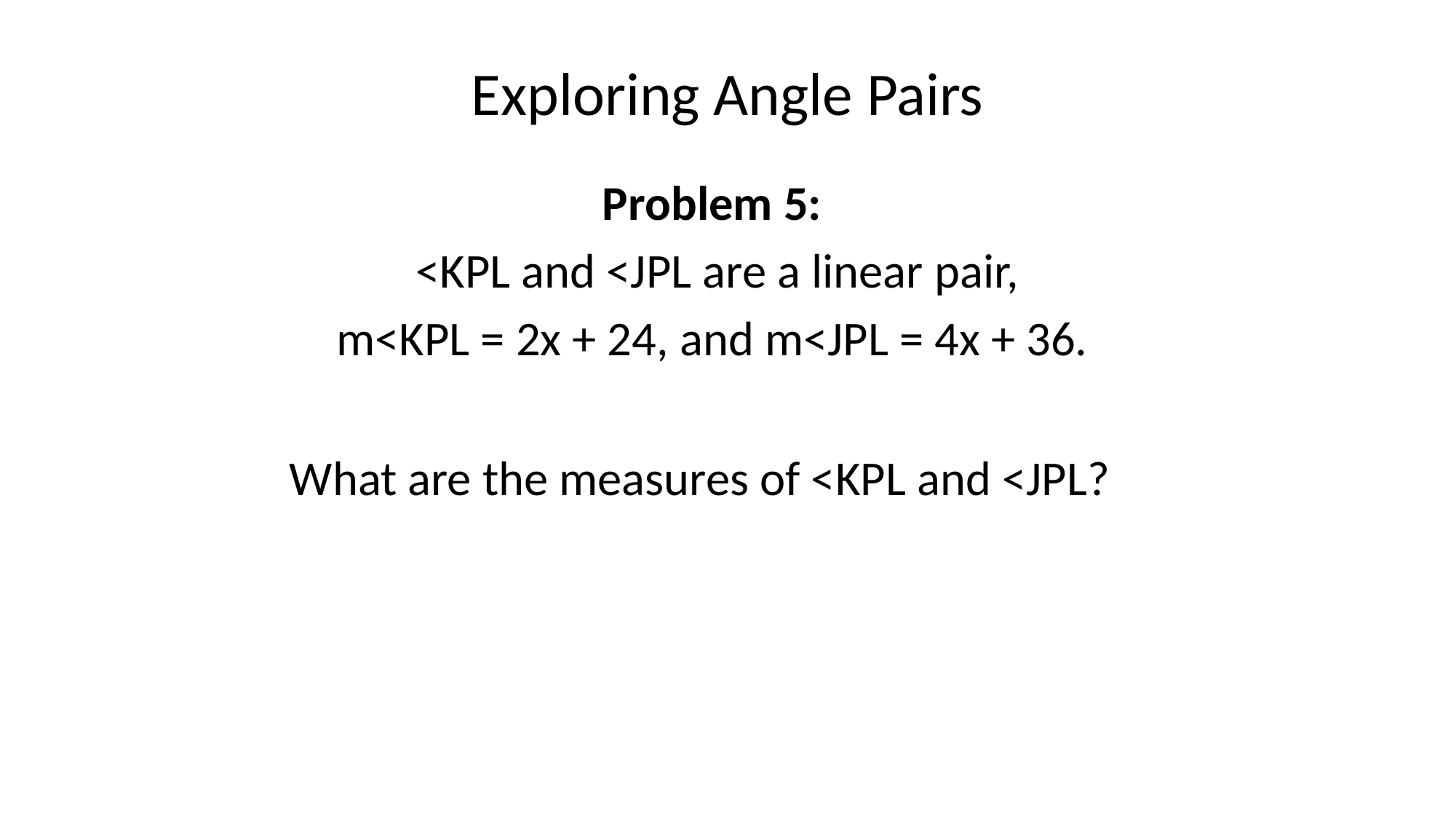

# Exploring Angle Pairs
Problem 5:
<KPL and <JPL are a linear pair,
m<KPL = 2x + 24, and m<JPL = 4x + 36.

What are the measures of <KPL and <JPL?